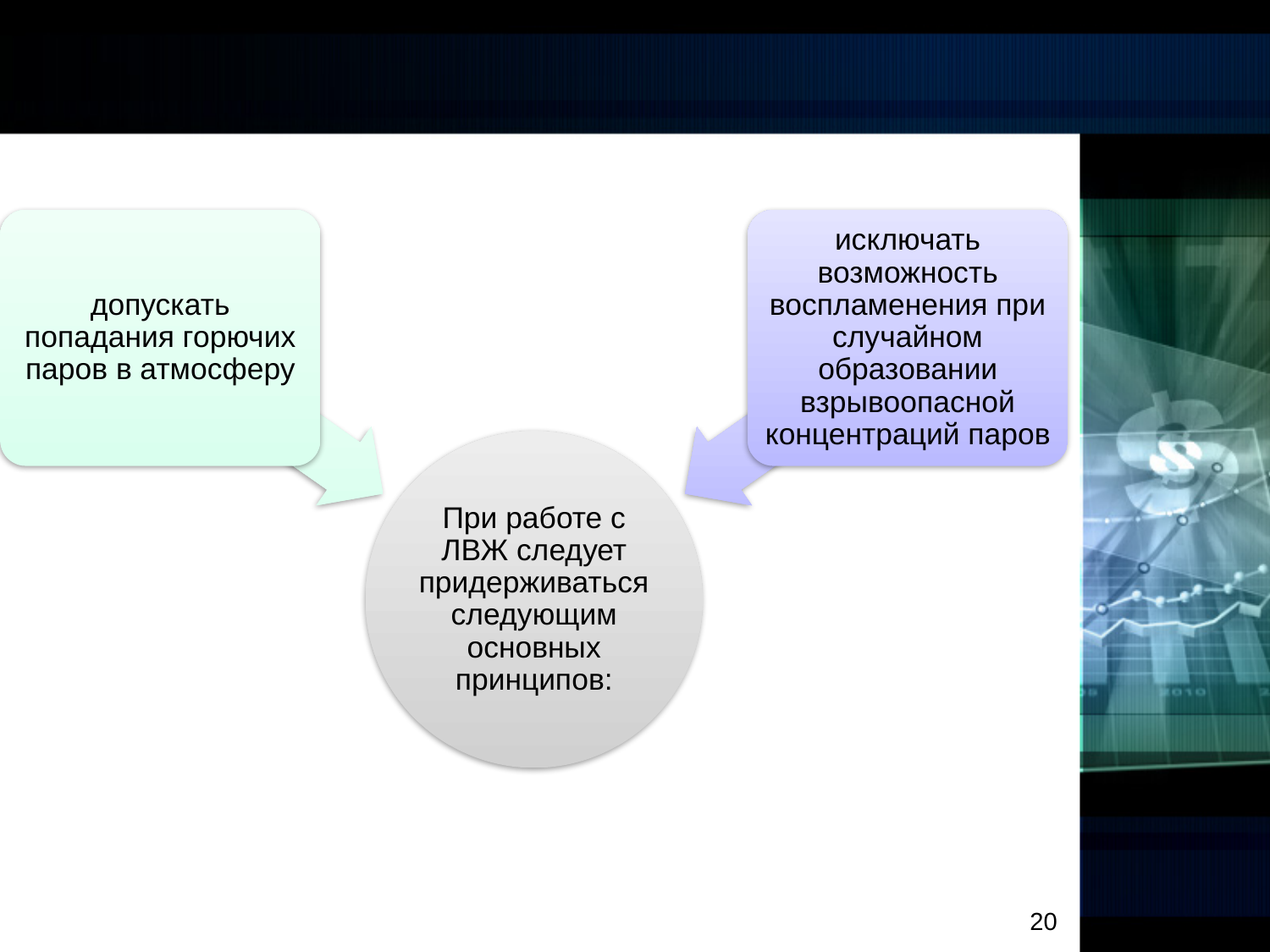

#
При работе с ЛВЖ следует придерживаться следующим основных принципов:
допускать попадания горючих паров в атмосферу
исключать возможность воспламенения при случайном образовании взрывоопасной концентраций паров
20